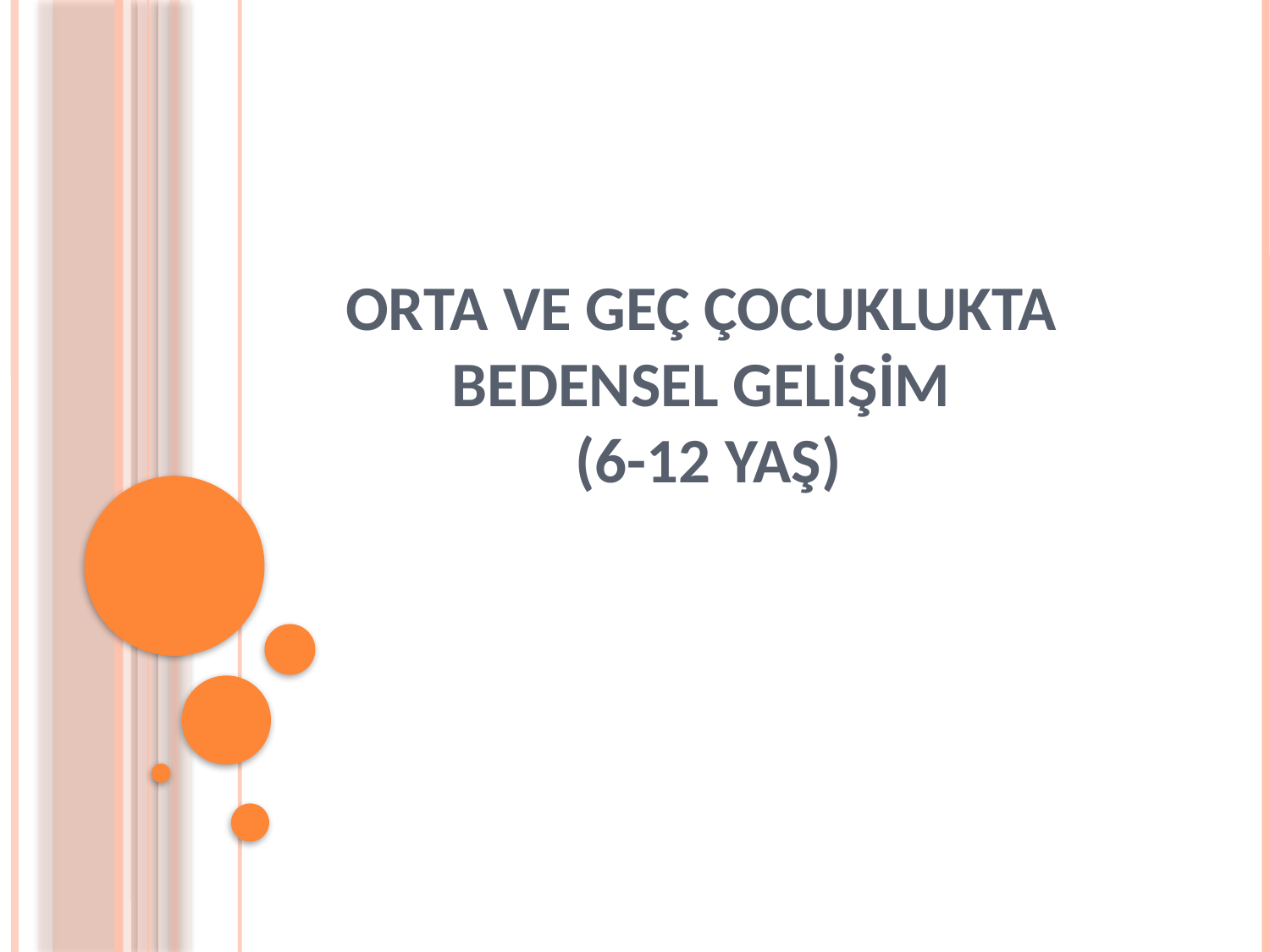

# ORTA VE GEÇ ÇOCUKLUKTA BEDENSEL GELİŞİM (6-12 yaş)